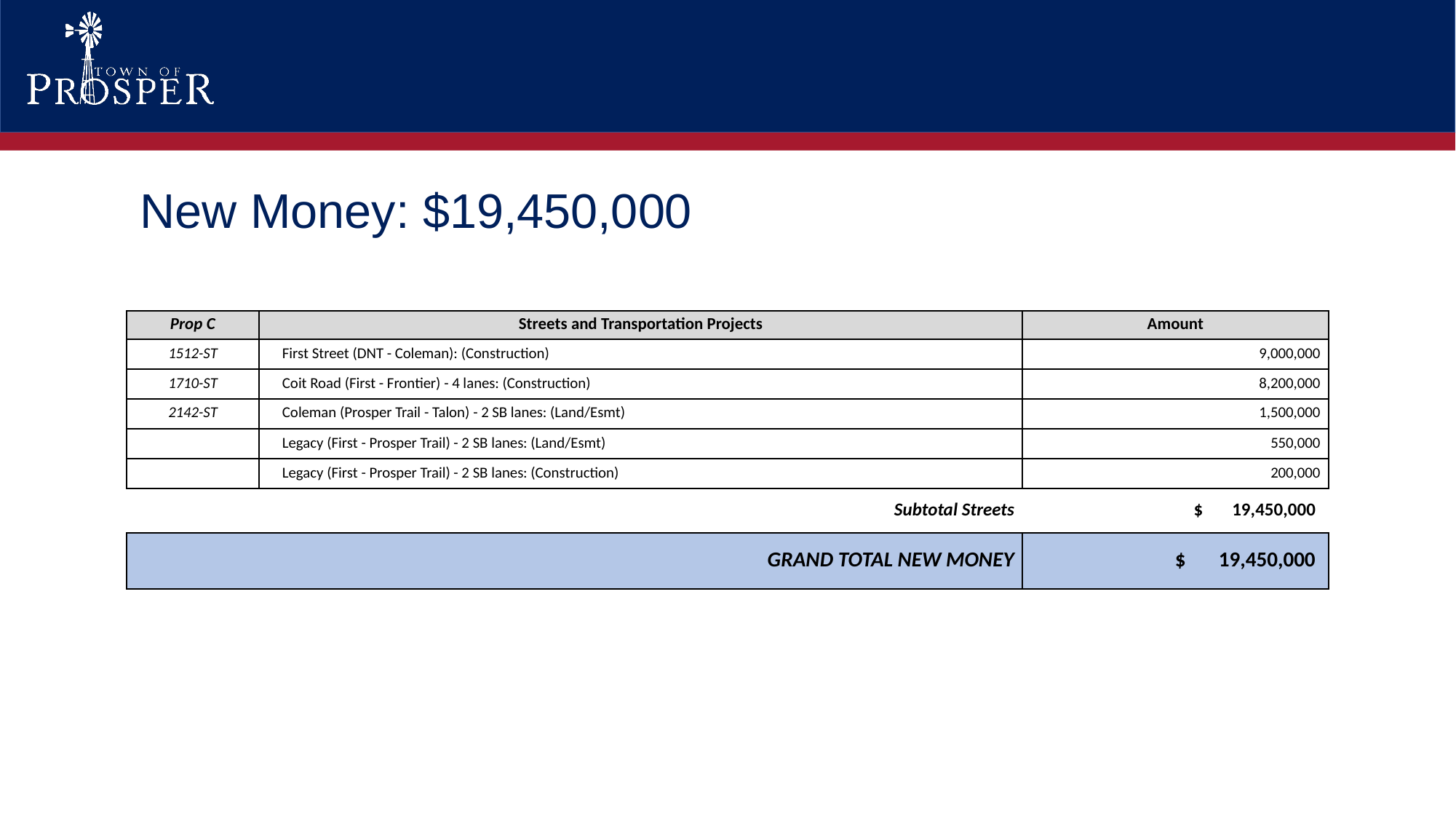

New Money: $19,450,000
|  |  |  |
| --- | --- | --- |
| Prop C | Streets and Transportation Projects | Amount |
| 1512-ST | First Street (DNT - Coleman): (Construction) | 9,000,000 |
| 1710-ST | Coit Road (First - Frontier) - 4 lanes: (Construction) | 8,200,000 |
| 2142-ST | Coleman (Prosper Trail - Talon) - 2 SB lanes: (Land/Esmt) | 1,500,000 |
|  | Legacy (First - Prosper Trail) - 2 SB lanes: (Land/Esmt) | 550,000 |
|  | Legacy (First - Prosper Trail) - 2 SB lanes: (Construction) | 200,000 |
| Subtotal Streets |  | $ 19,450,000 |
| GRAND TOTAL NEW MONEY |  | $ 19,450,000 |